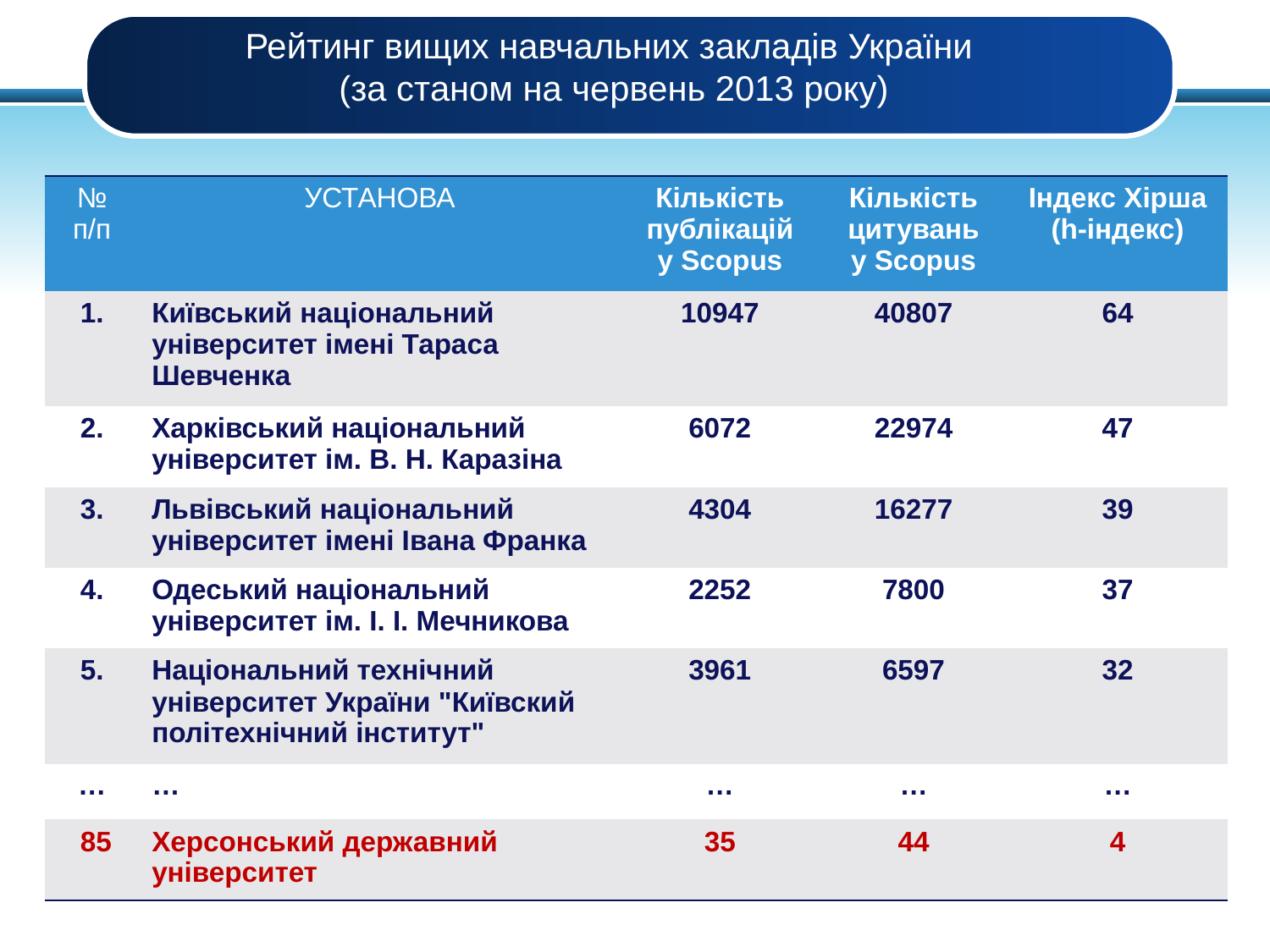

Рейтинг вищих навчальних закладів України
(за станом на червень 2013 року)
| № п/п | УСТАНОВА | Кількість публікацій у Scopus | Кількість цитувань у Scopus | Індекс Хірша (h-індекс) |
| --- | --- | --- | --- | --- |
| 1. | Київський національний університет імені Тараса Шевченка | 10947 | 40807 | 64 |
| 2. | Харківський національний університет ім. В. Н. Каразіна | 6072 | 22974 | 47 |
| 3. | Львівський національний університет імені Івана Франка | 4304 | 16277 | 39 |
| 4. | Одеський національний університет ім. І. І. Мечникова | 2252 | 7800 | 37 |
| 5. | Національний технічний університет України "Київский політехнічний інститут" | 3961 | 6597 | 32 |
| … | … | … | … | … |
| 85 | Херсонський державний університет | 35 | 44 | 4 |